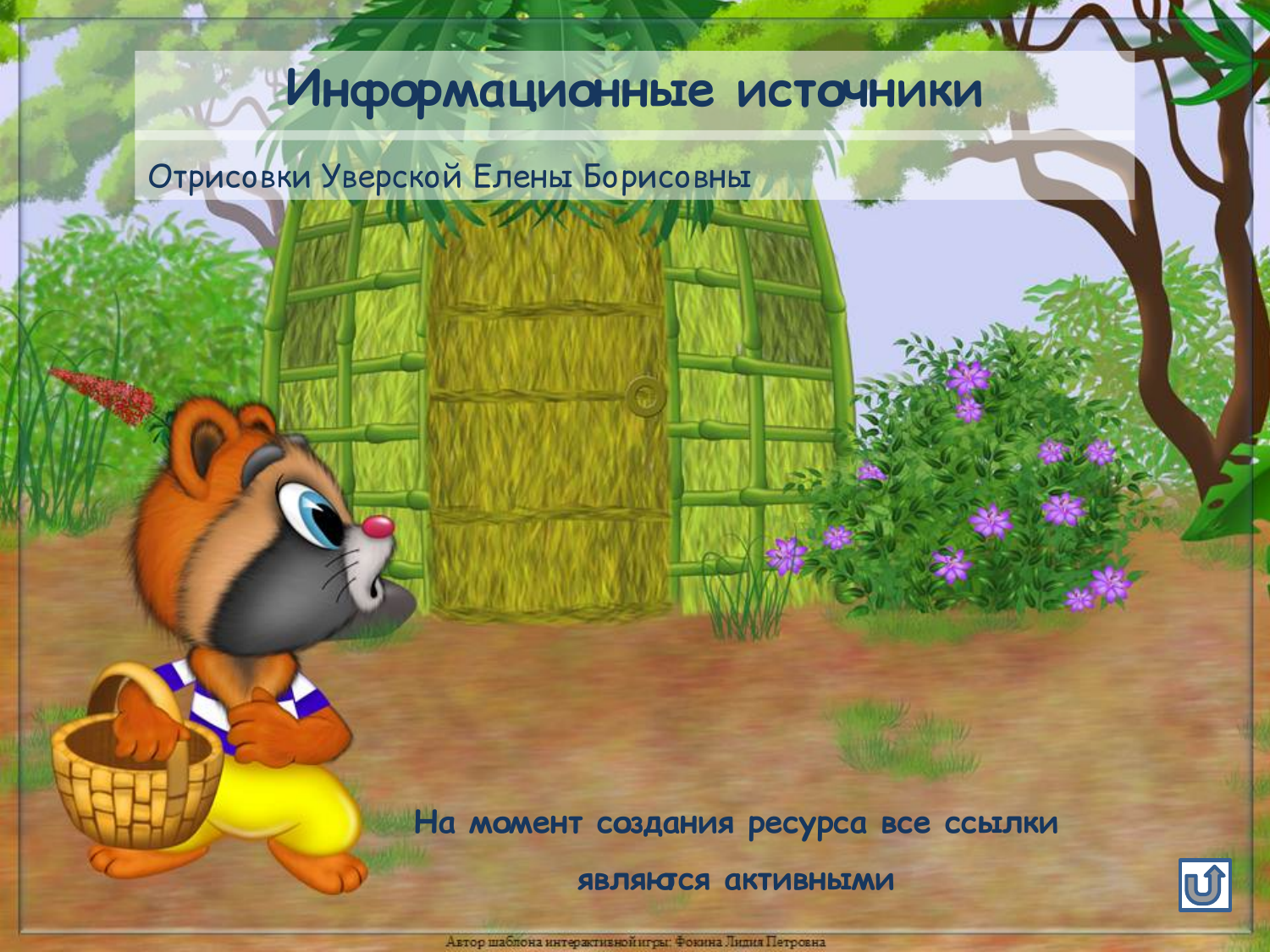

Информационные источники
Отрисовки Уверской Елены Борисовны
На момент создания ресурса все ссылки являются активными